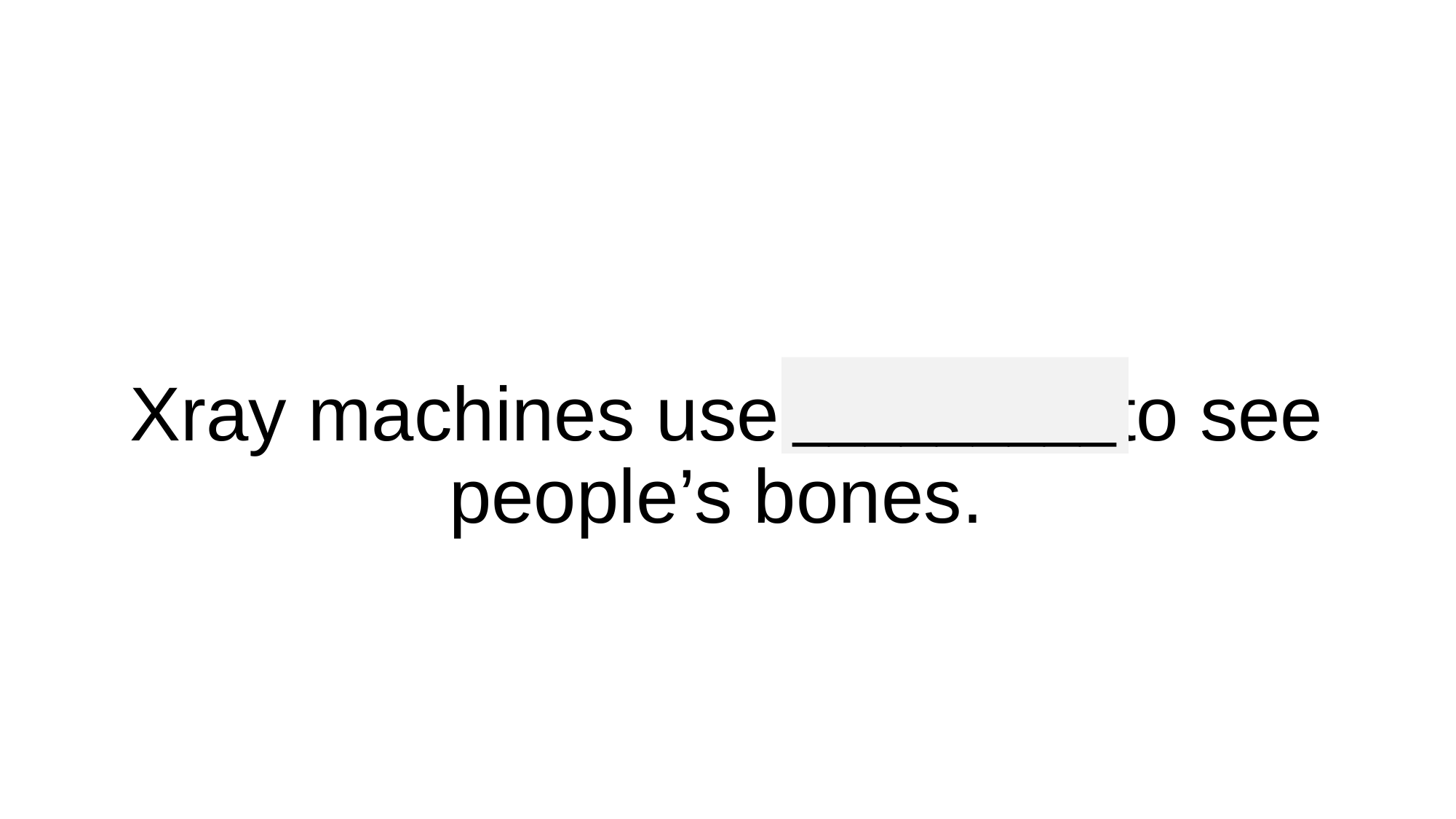

_________
# Xray machines use radiation to see people’s bones.